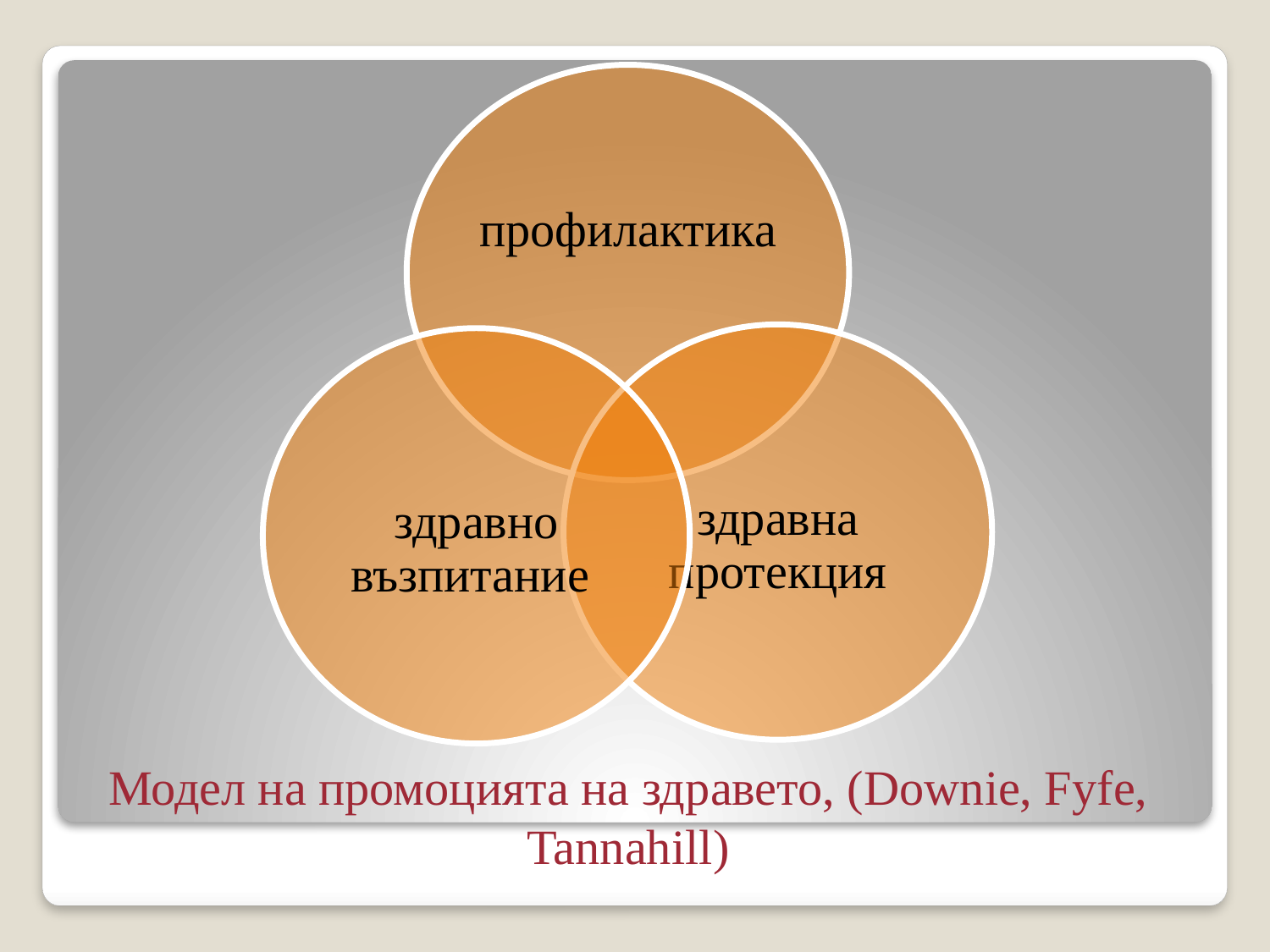

профилактика
здравна протекция
здравно възпитание
# Модел на промоцията на здравето, (Downie, Fyfe, Tannahill)